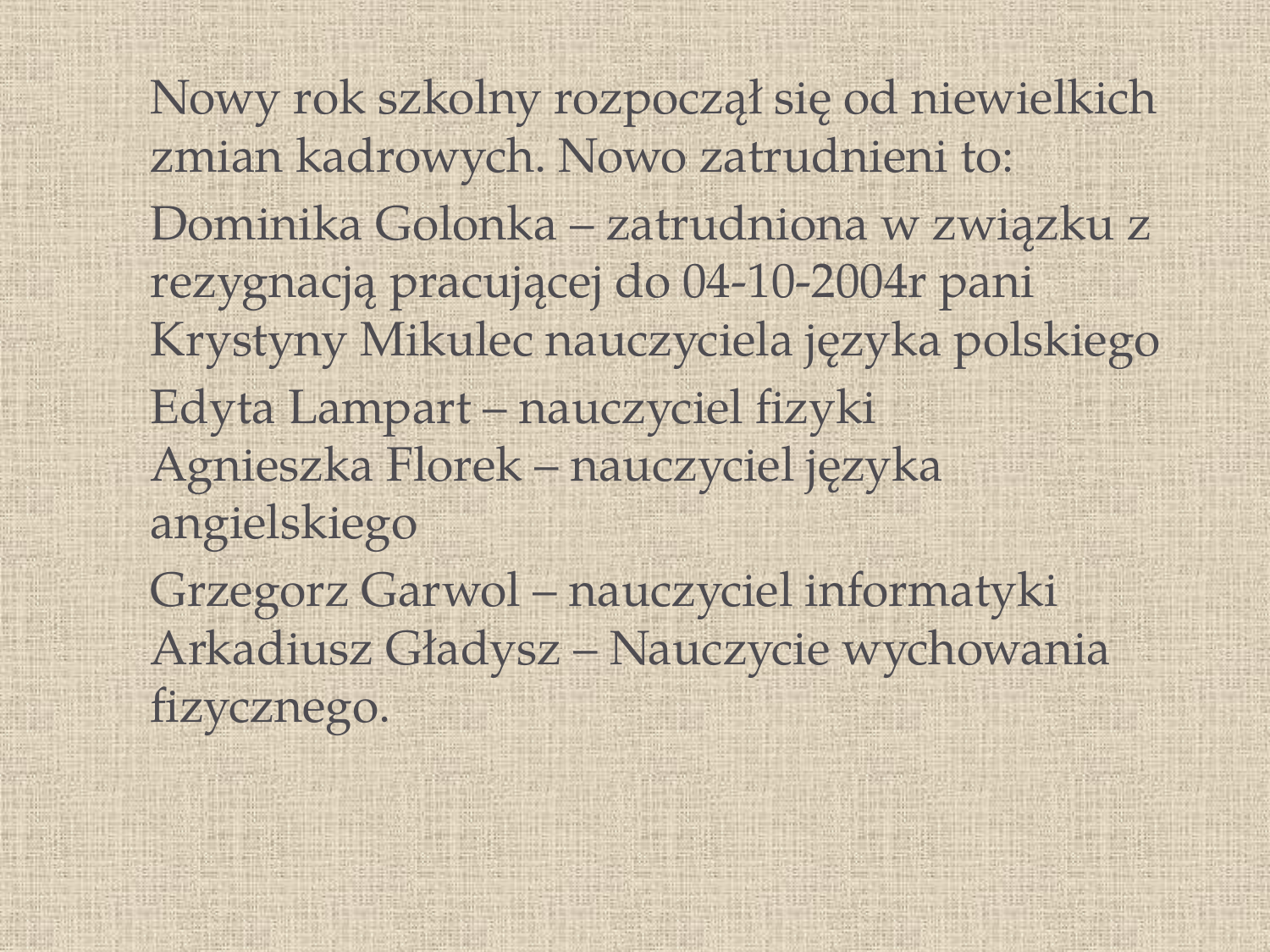

Nowy rok szkolny rozpoczął się od niewielkich zmian kadrowych. Nowo zatrudnieni to:
		Dominika Golonka – zatrudniona w związku z rezygnacją pracującej do 04-10-2004r pani Krystyny Mikulec nauczyciela języka polskiego
		Edyta Lampart – nauczyciel fizyki     	Agnieszka Florek – nauczyciel języka angielskiego
		Grzegorz Garwol – nauczyciel informatyki 	Arkadiusz Gładysz – Nauczycie wychowania fizycznego.